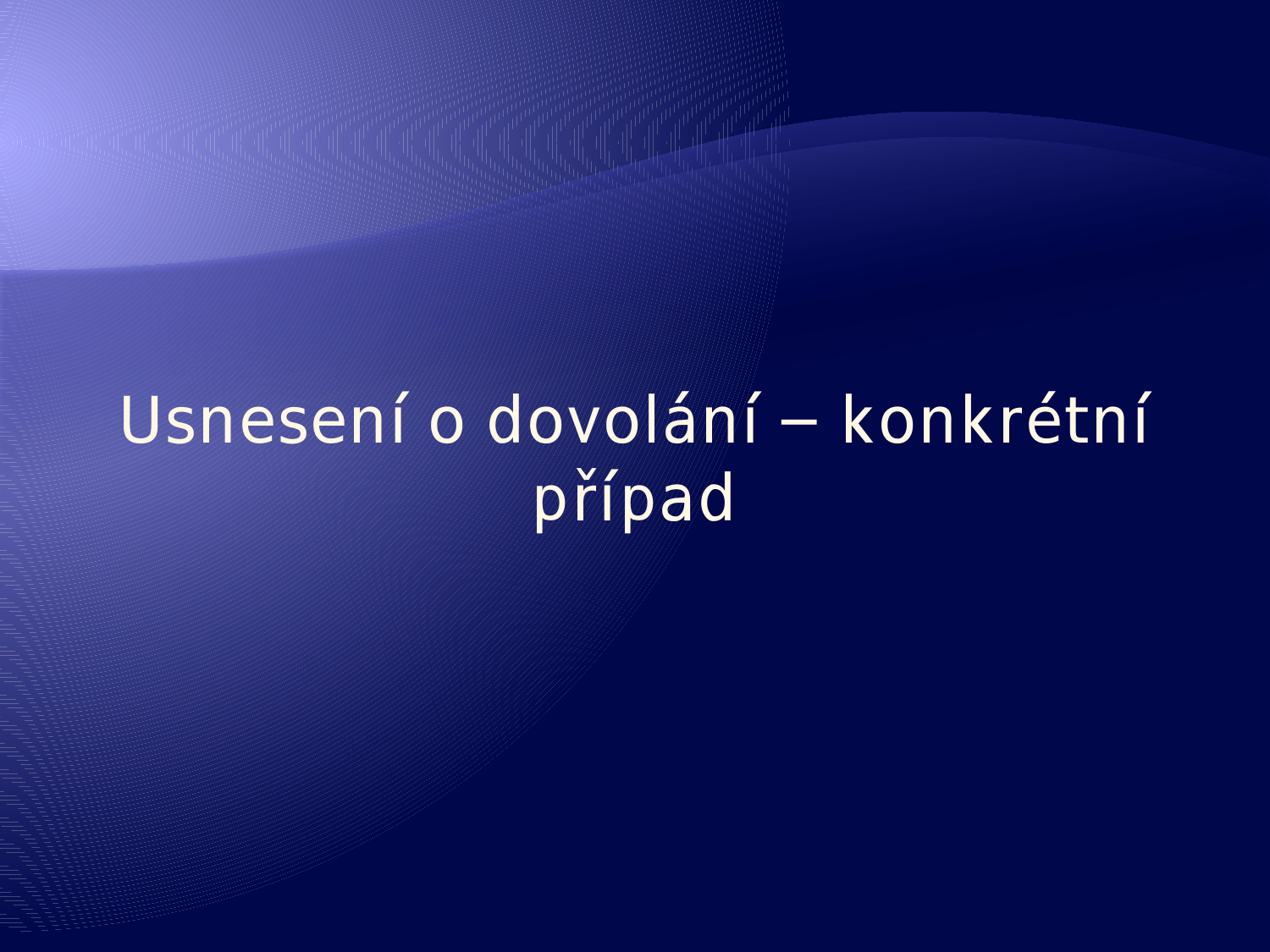

# Usnesení o dovolání – konkrétní případ